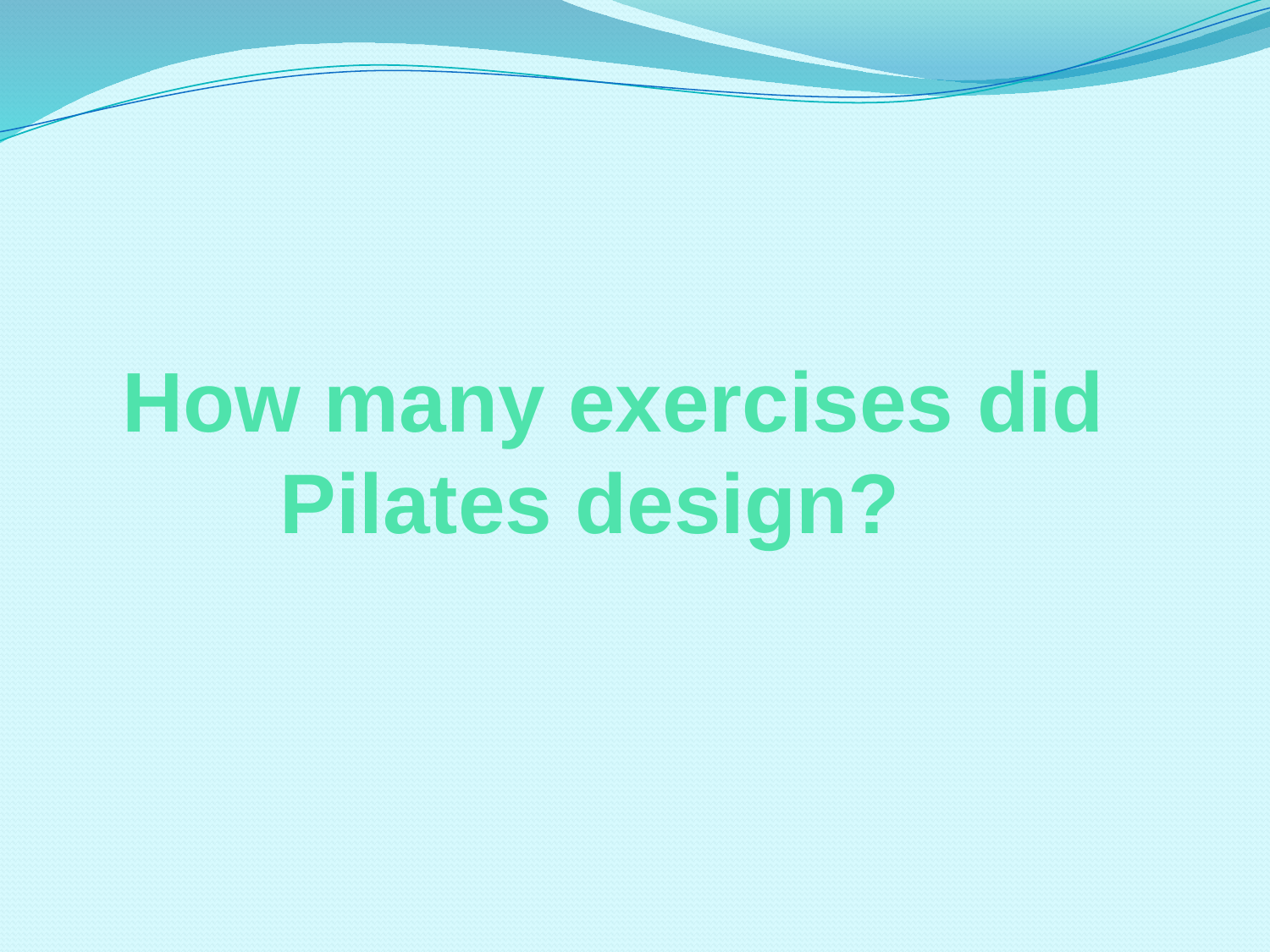

# How many exercises did Pilates design?